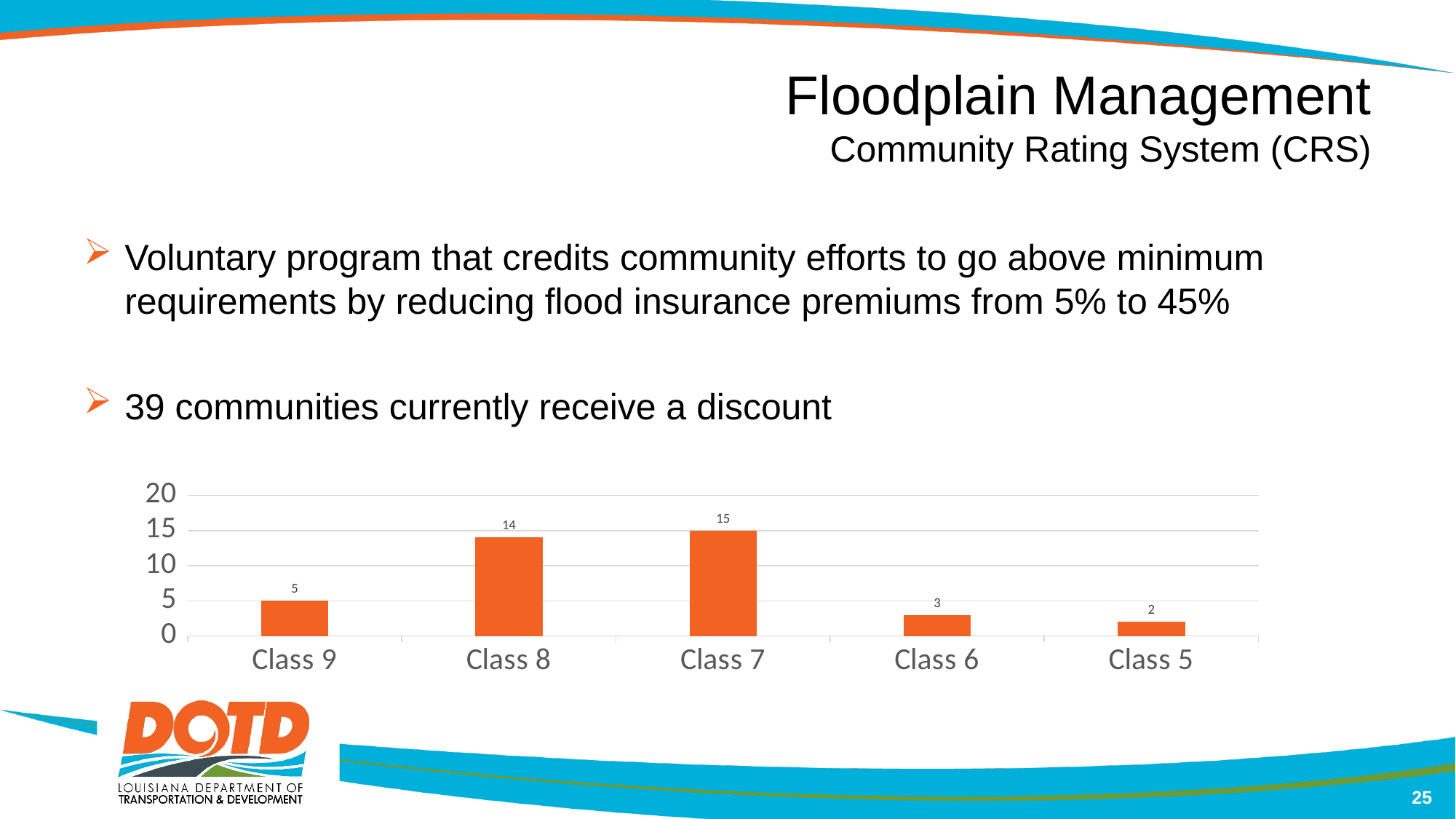

# Floodplain Management Community Rating System (CRS)
Voluntary program that credits community efforts to go above minimum requirements by reducing flood insurance premiums from 5% to 45%

39 communities currently receive a discount

### Chart

| Category |  |
|---|---|
| Class 9 | 5.0 |
| Class 8 | 14.0 |
| Class 7 | 15.0 |
| Class 6 | 3.0 |
| Class 5 | 2.0 |
25